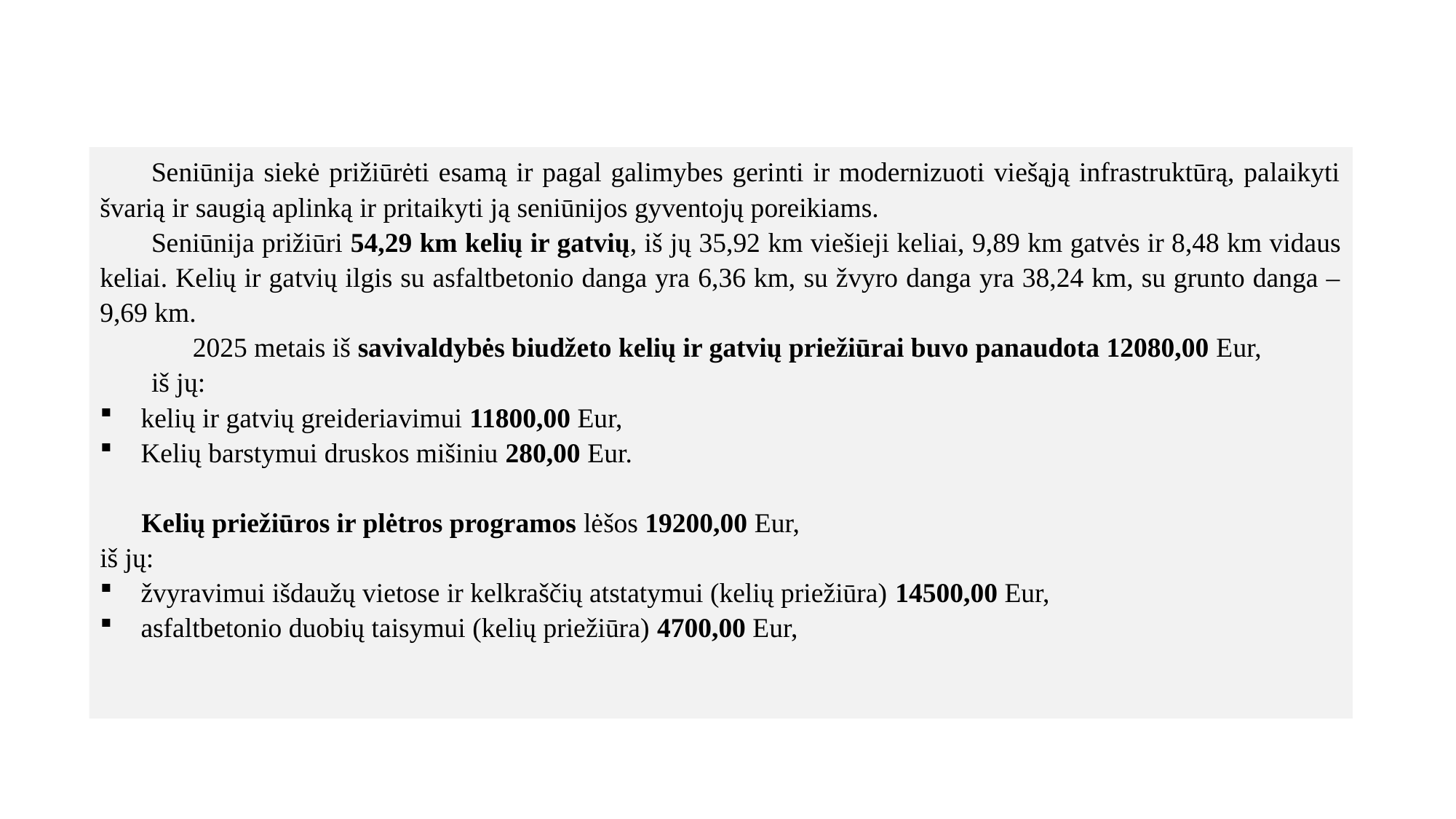

#
Seniūnija siekė prižiūrėti esamą ir pagal galimybes gerinti ir modernizuoti viešąją infrastruktūrą, palaikyti švarią ir saugią aplinką ir pritaikyti ją seniūnijos gyventojų poreikiams.
Seniūnija prižiūri 54,29 km kelių ir gatvių, iš jų 35,92 km viešieji keliai, 9,89 km gatvės ir 8,48 km vidaus keliai. Kelių ir gatvių ilgis su asfaltbetonio danga yra 6,36 km, su žvyro danga yra 38,24 km, su grunto danga – 9,69 km.
      2025 metais iš savivaldybės biudžeto kelių ir gatvių priežiūrai buvo panaudota 12080,00 Eur,
iš jų:
kelių ir gatvių greideriavimui 11800,00 Eur,
Kelių barstymui druskos mišiniu 280,00 Eur.

      Kelių priežiūros ir plėtros programos lėšos 19200,00 Eur,
iš jų:
žvyravimui išdaužų vietose ir kelkraščių atstatymui (kelių priežiūra) 14500,00 Eur,
asfaltbetonio duobių taisymui (kelių priežiūra) 4700,00 Eur,